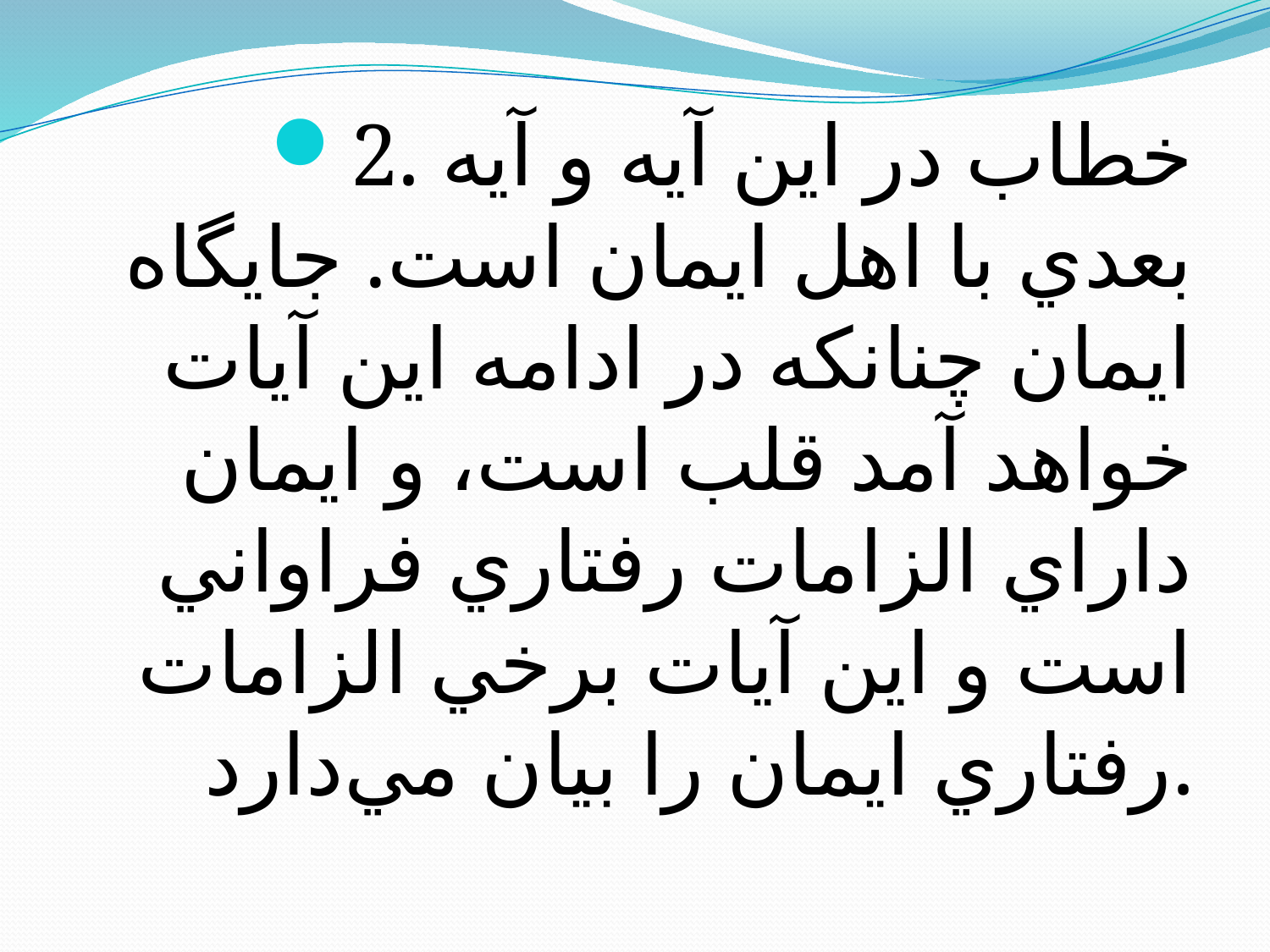

2. خطاب در اين آيه و آيه بعدي با اهل ايمان است. جايگاه ايمان چنانکه در ادامه اين آيات خواهد آمد قلب است، و ايمان داراي الزامات رفتاري فراواني است و اين آيات برخي الزامات رفتاري ايمان را بيان مي‌دارد.
#